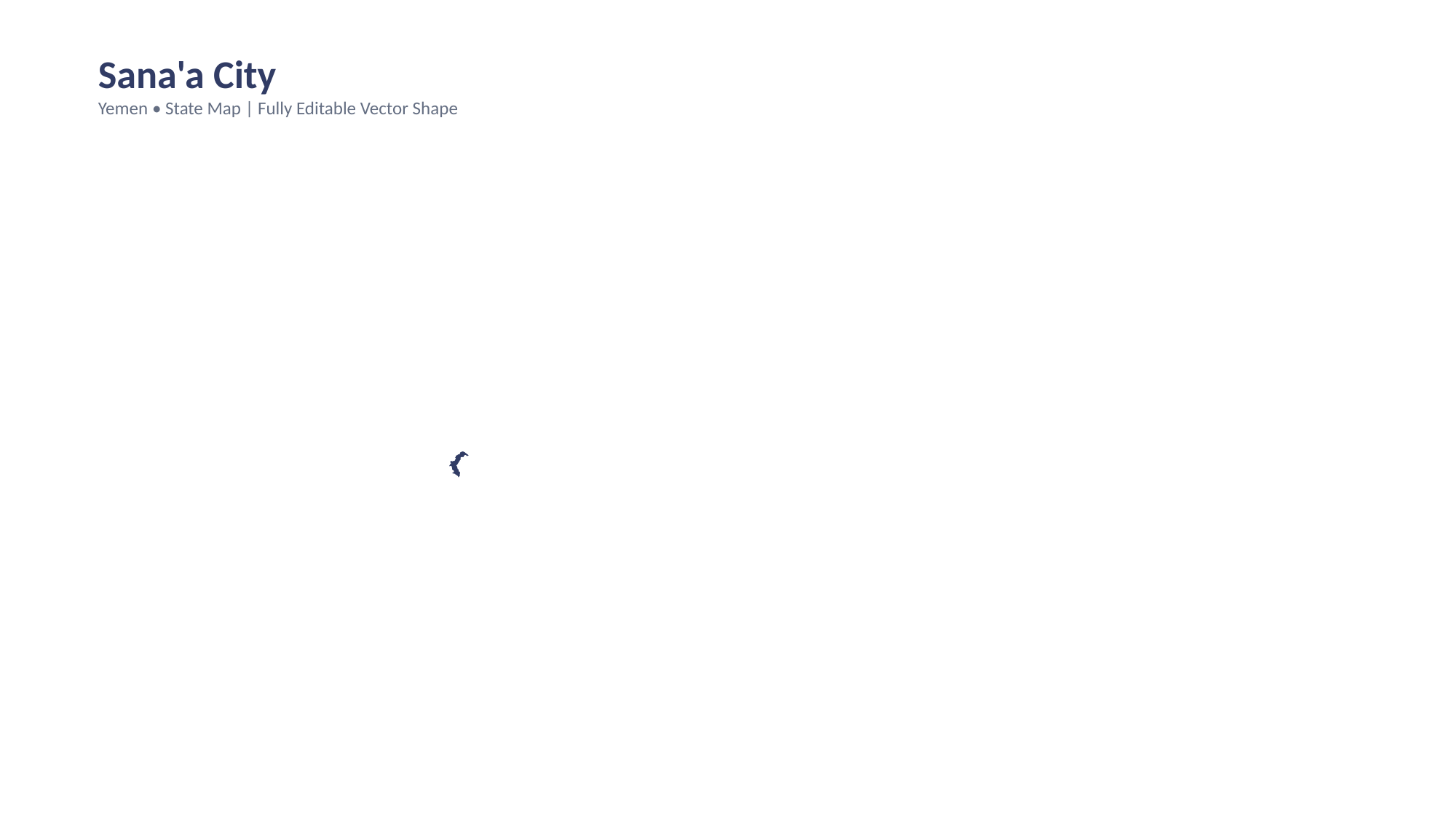

Sana'a City
Yemen • State Map | Fully Editable Vector Shape